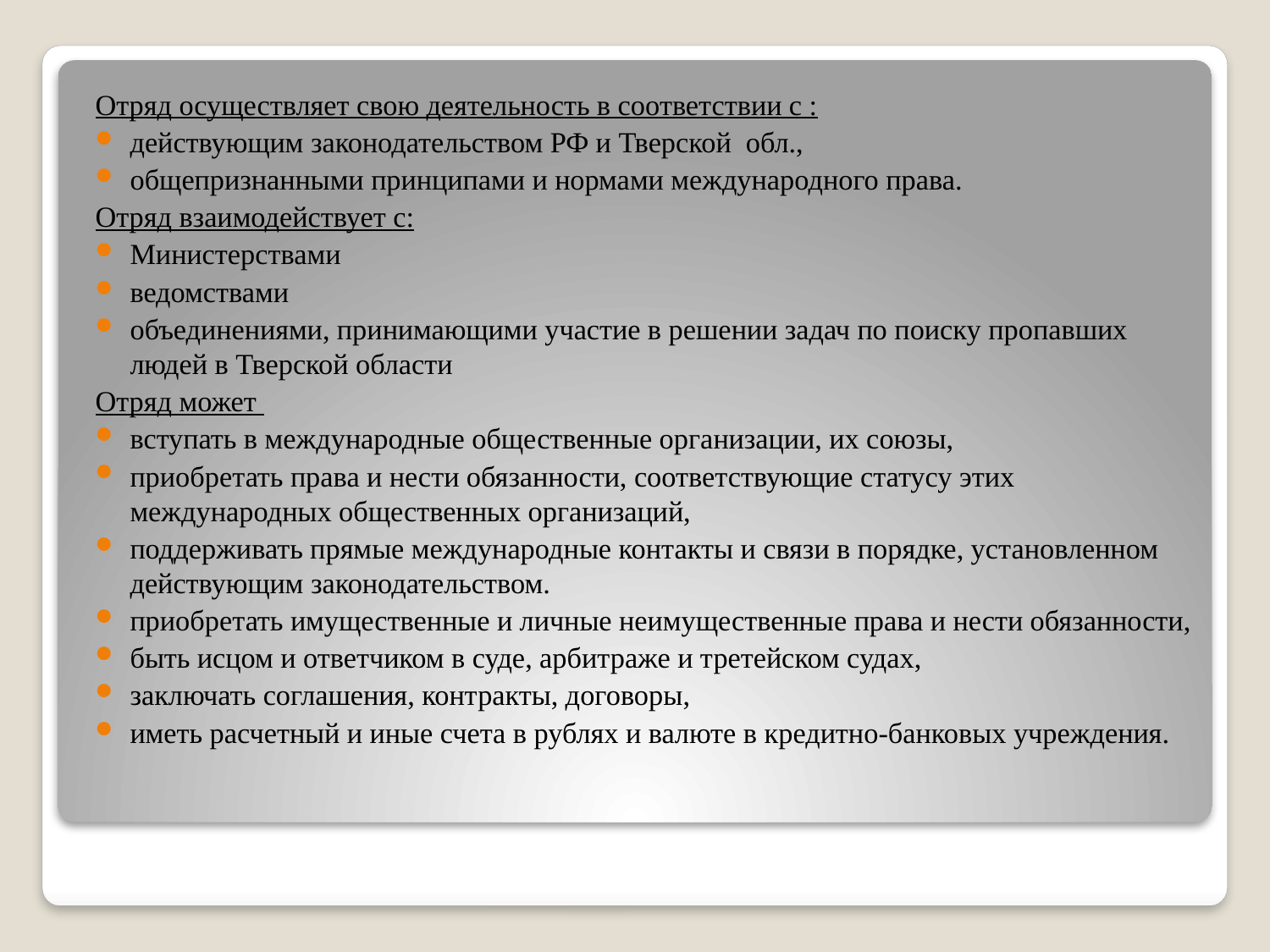

Отряд осуществляет свою деятельность в соответствии с :
действующим законодательством РФ и Тверской  обл.,
общепризнанными принципами и нормами международного права.
Отряд взаимодействует с:
Министерствами
ведомствами
объединениями, принимающими участие в решении задач по поиску пропавших людей в Тверской области
Отряд может
вступать в международные общественные организации, их союзы,
приобретать права и нести обязанности, соответствующие статусу этих международных общественных организаций,
поддерживать прямые международные контакты и связи в порядке, установленном действующим законодательством.
приобретать имущественные и личные неимущественные права и нести обязанности,
быть исцом и ответчиком в суде, арбитраже и третейском судах,
заключать соглашения, контракты, договоры,
иметь расчетный и иные счета в рублях и валюте в кредитно-банковых учреждения.